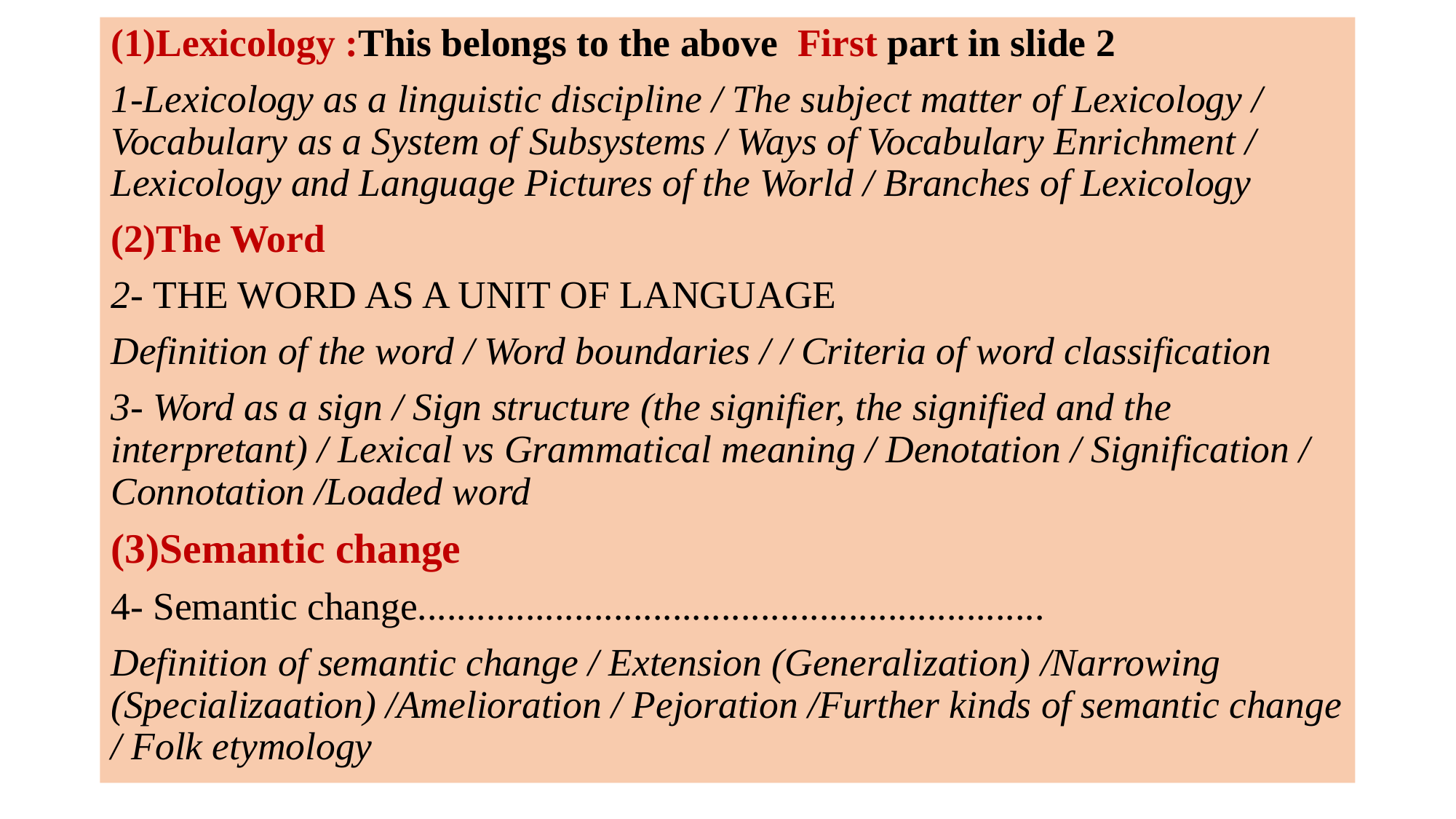

(1)Lexicology :This belongs to the above  First part in slide 2
1-Lexicology as a linguistic discipline / The subject matter of Lexicology / Vocabulary as a System of Subsystems / Ways of Vocabulary Enrichment / Lexicology and Language Pictures of the World / Branches of Lexicology
(2)The Word
2- THE WORD AS A UNIT OF LANGUAGE
Definition of the word / Word boundaries / / Criteria of word classification
3- Word as a sign / Sign structure (the signifier, the signified and the interpretant) / Lexical vs Grammatical meaning / Denotation / Signification / Connotation /Loaded word
(3)Semantic change
4- Semantic change................................................................
Definition of semantic change / Extension (Generalization) /Narrowing (Specializaation) /Amelioration / Pejoration /Further kinds of semantic change / Folk etymology